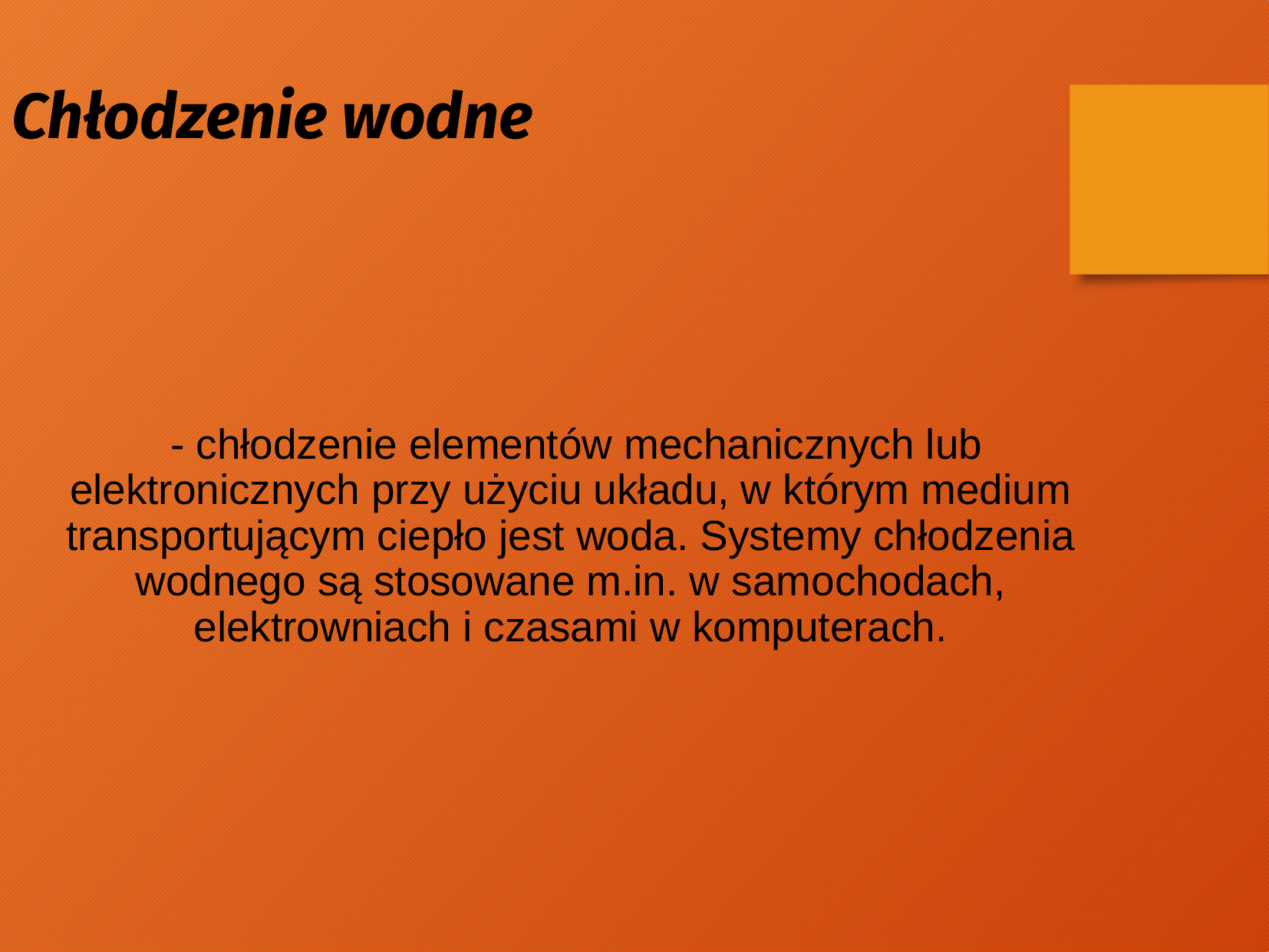

Chłodzenie wodne
 - chłodzenie elementów mechanicznych lub elektronicznych przy użyciu układu, w którym medium transportującym ciepło jest woda. Systemy chłodzenia wodnego są stosowane m.in. w samochodach, elektrowniach i czasami w komputerach.